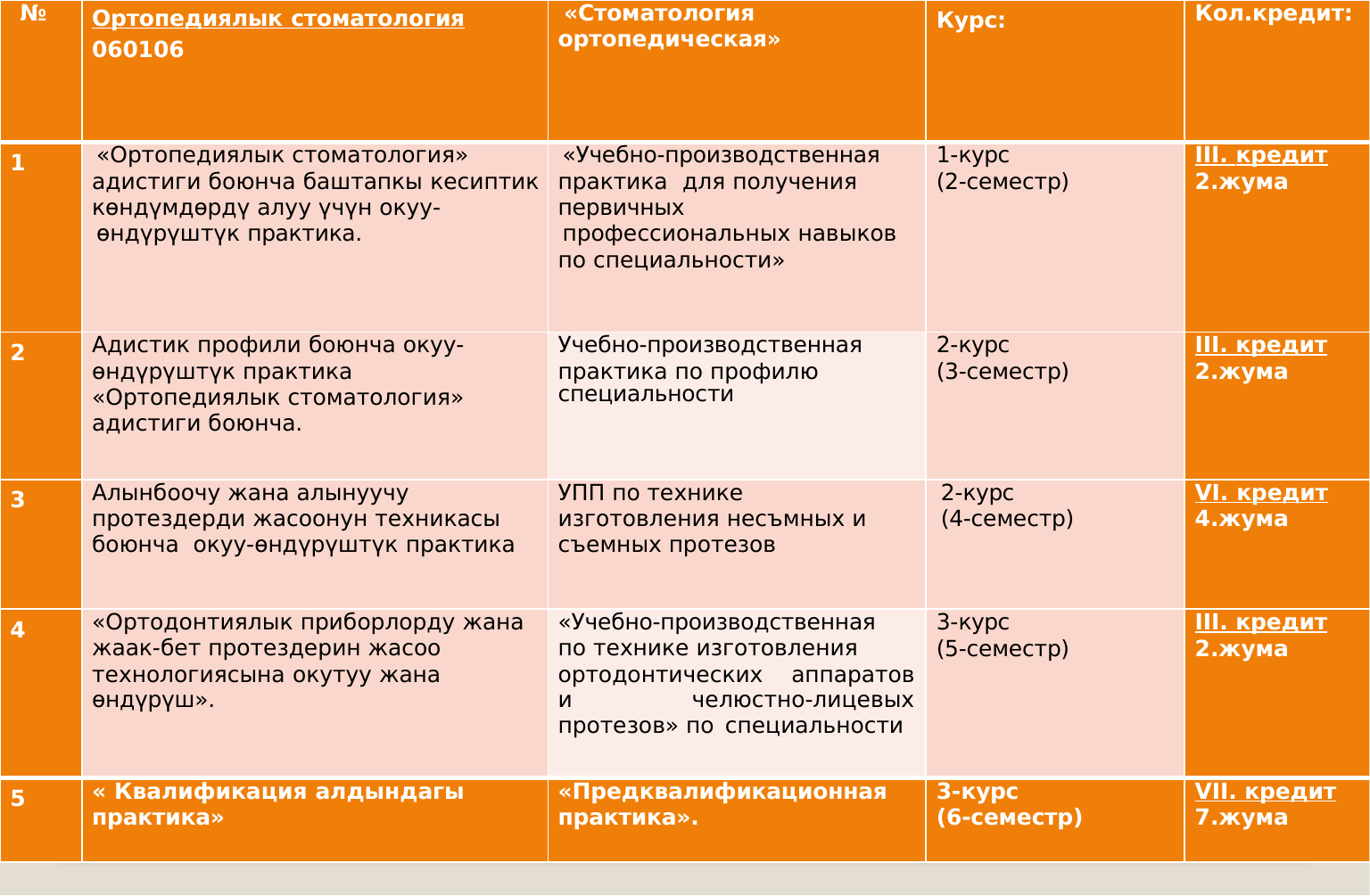

| № | Ортопедиялык стоматология 060106 | «Стоматология ортопедическая» | Курс: | Кол.кредит: |
| --- | --- | --- | --- | --- |
| 1 | «Ортопедиялык стоматология» адистиги боюнча баштапкы кесиптик көндүмдөрдү алуу үчүн окуу- өндүрүштүк практика. | «Учебно-производственная практика для получения первичных профессиональных навыков по специальности» | 1-курс (2-семестр) | III. кредит 2.жума |
| 2 | Адистик профили боюнча окуу- өндүрүштүк практика «Ортопедиялык стоматология» адистиги боюнча. | Учебно-производственная практика по профилю специальности | 2-курс (3-семестр) | III. кредит 2.жума |
| 3 | Алынбоочу жана алынуучу протездерди жасоонун техникасы боюнча окуу-өндүрүштүк практика | УПП по технике изготовления несъмных и съемных протезов | 2-курс (4-семестр) | VI. кредит 4.жума |
| 4 | «Ортодонтиялык приборлорду жана жаак-бет протездерин жасоо технологиясына окутуу жана өндүрүш». | «Учебно-производственная по технике изготовления ортодонтических аппаратов и челюстно-лицевых протезов» по специальности | 3-курс (5-семестр) | III. кредит 2.жума |
| 5 | « Квалификация алдындагы практика» | «Предквалификационная практика». | 3-курс (6-семестр) | VII. кредит 7.жума |
#